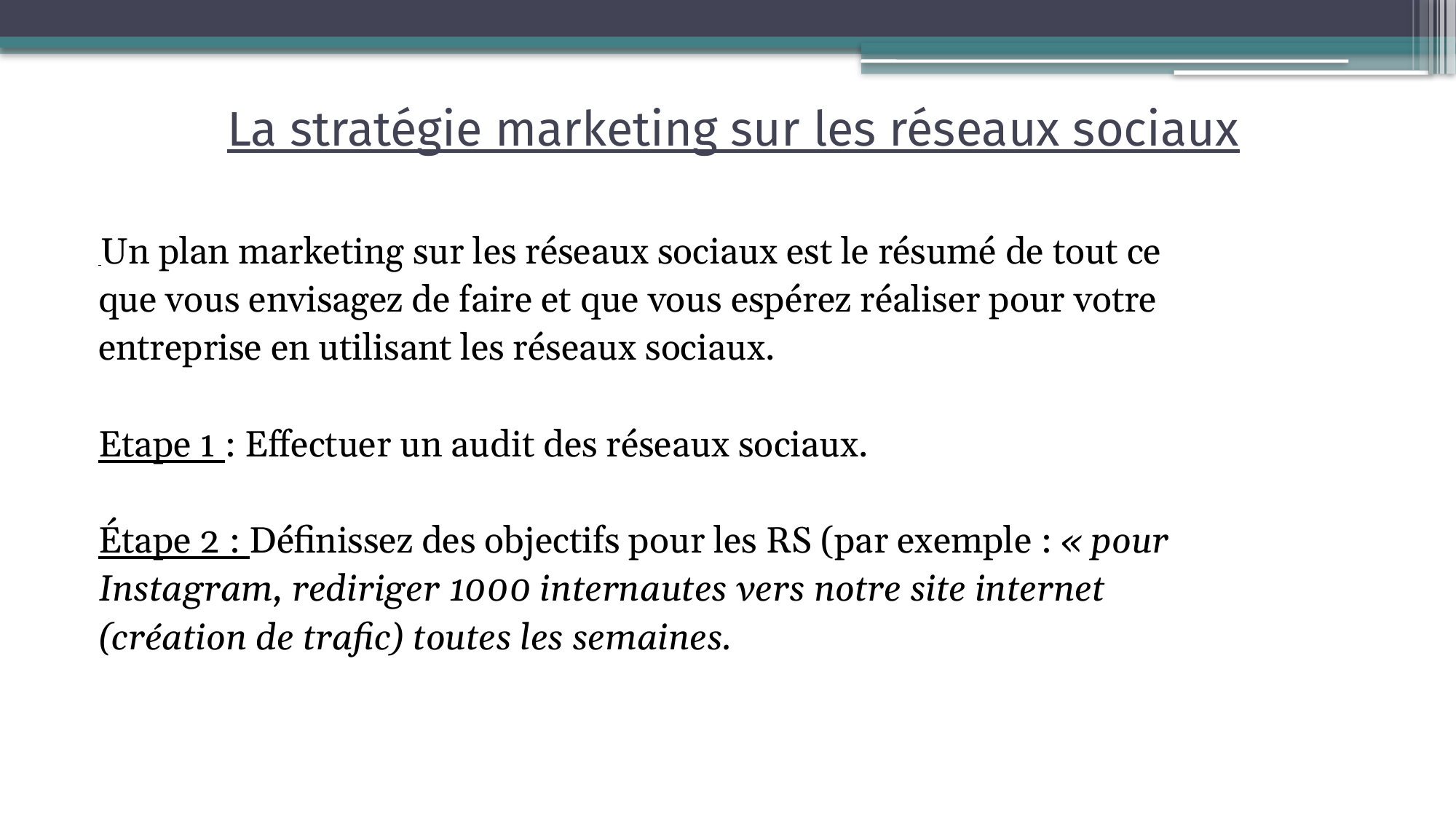

# La stratégie marketing sur les réseaux sociaux
 Un plan marketing sur les réseaux sociaux est le résumé de tout ce
que vous envisagez de faire et que vous espérez réaliser pour votre
entreprise en utilisant les réseaux sociaux.

Etape 1 : Effectuer un audit des réseaux sociaux.

Étape 2 : Définissez des objectifs pour les RS (par exemple : « pour
Instagram, rediriger 1000 internautes vers notre site internet
(création de trafic) toutes les semaines.